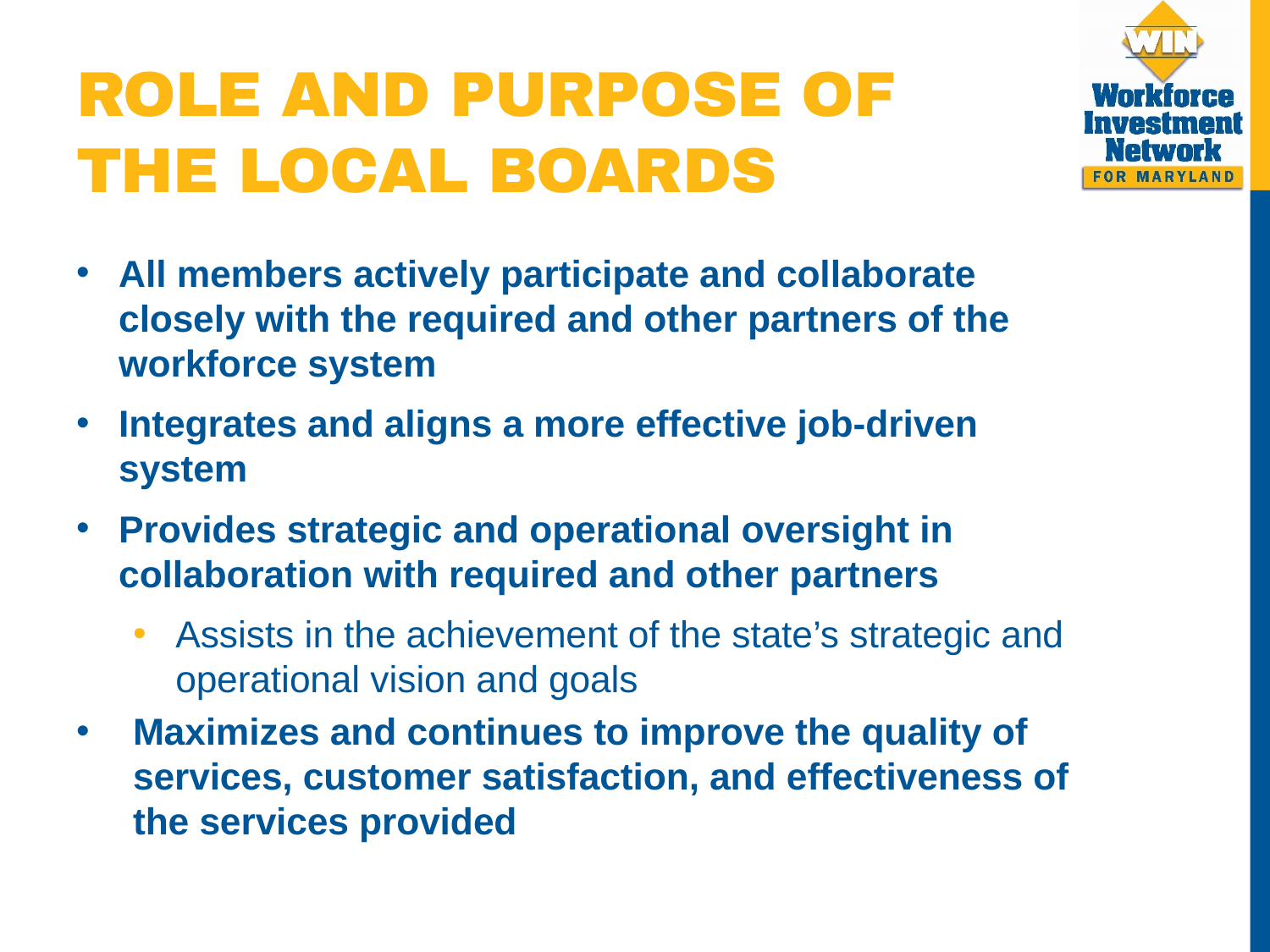

# Role and Purpose of The Local Boards
All members actively participate and collaborate closely with the required and other partners of the workforce system
Integrates and aligns a more effective job-driven system
Provides strategic and operational oversight in collaboration with required and other partners
Assists in the achievement of the state’s strategic and operational vision and goals
Maximizes and continues to improve the quality of services, customer satisfaction, and effectiveness of the services provided